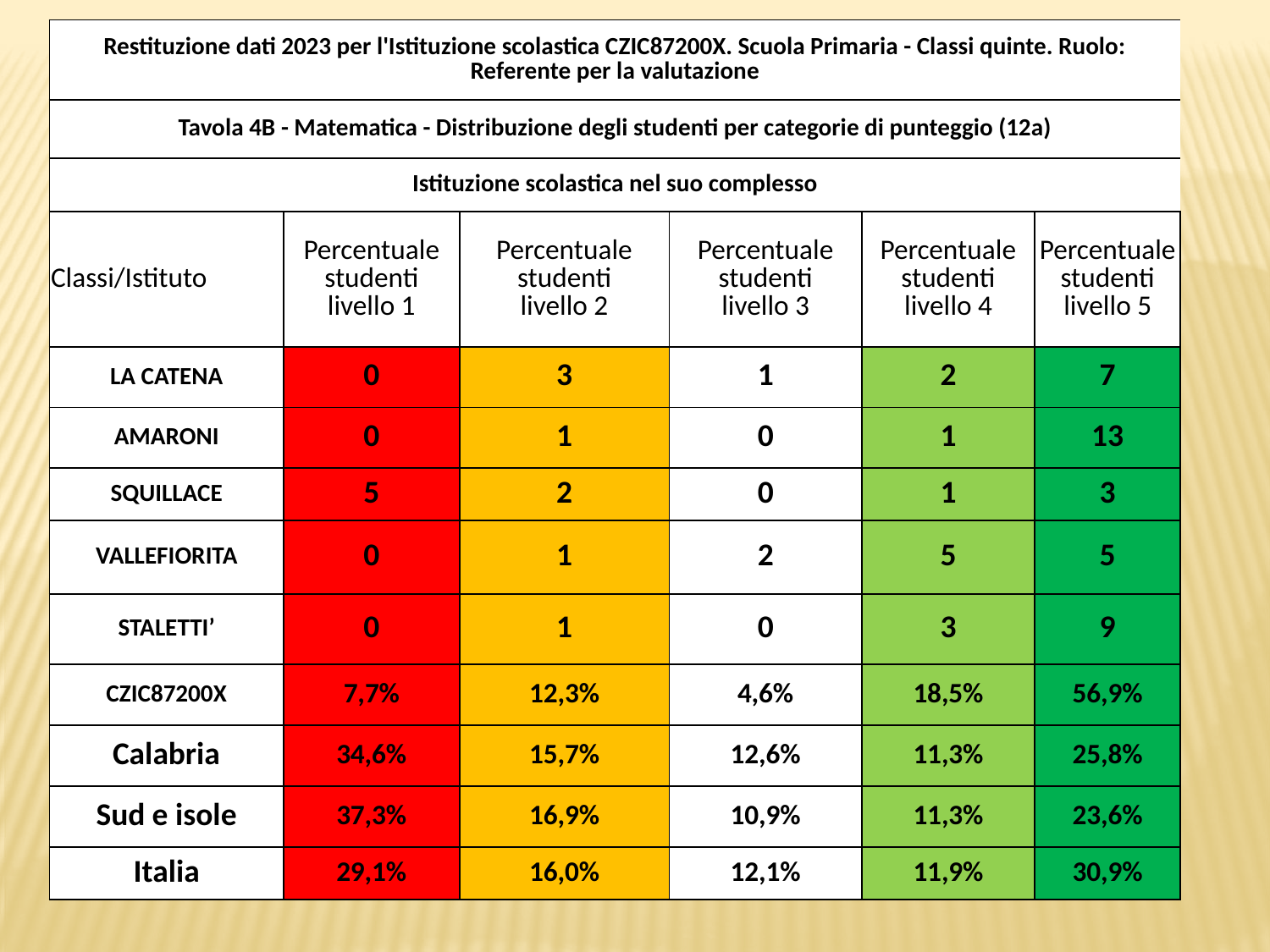

| Restituzione dati 2023 per l'Istituzione scolastica CZIC87200X. Scuola Primaria - Classi quinte. Ruolo: Referente per la valutazione |  |  |  |  |  |
| --- | --- | --- | --- | --- | --- |
| Tavola 4B - Matematica - Distribuzione degli studenti per categorie di punteggio (12a) |  |  |  |  |  |
| Istituzione scolastica nel suo complesso |  |  |  |  |  |
| Classi/Istituto | Percentuale studenti livello 1 | Percentuale studenti livello 2 | Percentuale studenti livello 3 | Percentuale studenti livello 4 | Percentuale studenti livello 5 |
| LA CATENA | 0 | 3 | 1 | 2 | 7 |
| AMARONI | 0 | 1 | 0 | 1 | 13 |
| SQUILLACE | 5 | 2 | 0 | 1 | 3 |
| VALLEFIORITA | 0 | 1 | 2 | 5 | 5 |
| STALETTI’ | 0 | 1 | 0 | 3 | 9 |
| CZIC87200X | 7,7% | 12,3% | 4,6% | 18,5% | 56,9% |
| Calabria | 34,6% | 15,7% | 12,6% | 11,3% | 25,8% |
| Sud e isole | 37,3% | 16,9% | 10,9% | 11,3% | 23,6% |
| Italia | 29,1% | 16,0% | 12,1% | 11,9% | 30,9% |